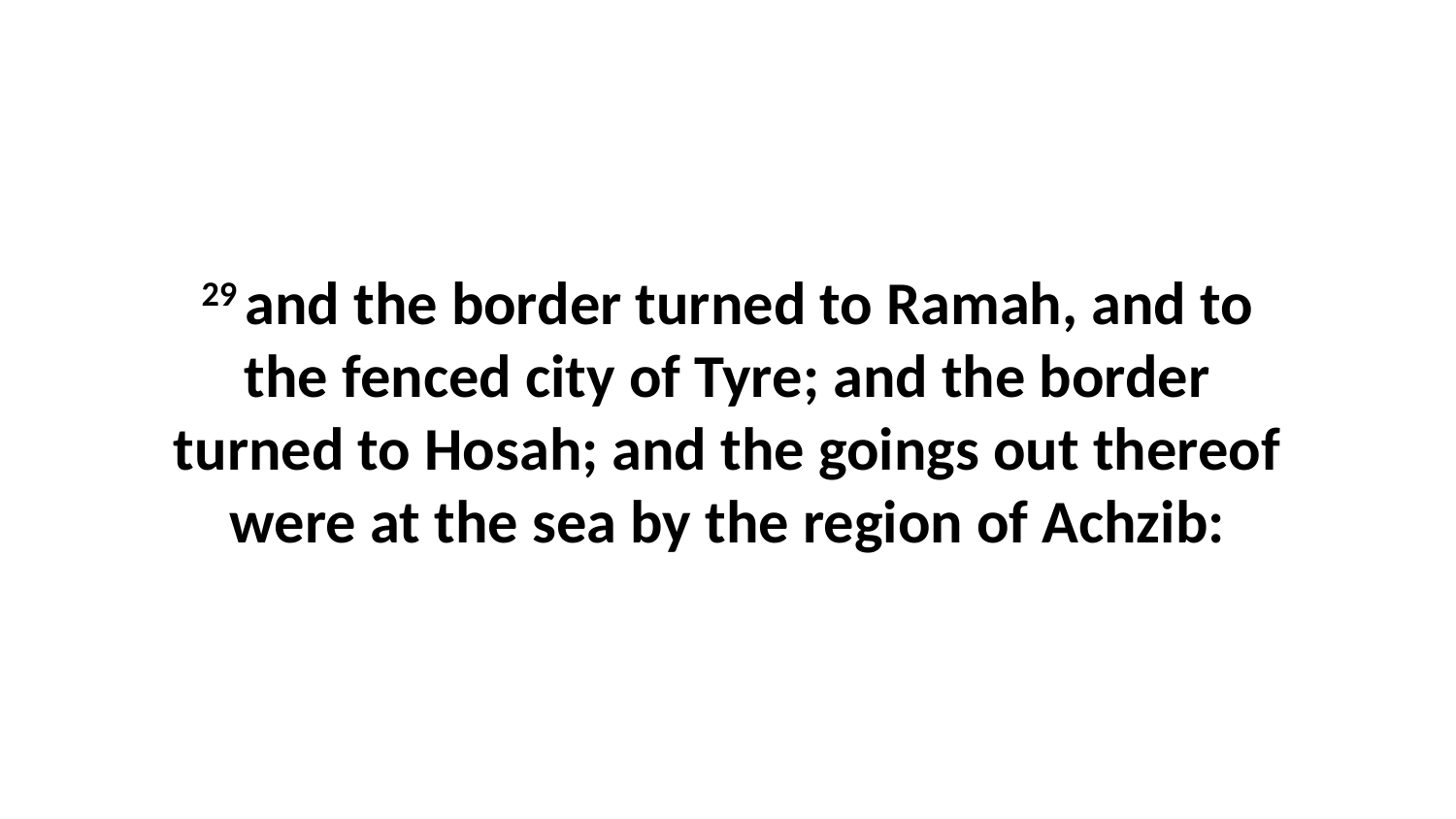

29 and the border turned to Ramah, and to the fenced city of Tyre; and the border turned to Hosah; and the goings out thereof were at the sea by the region of Achzib: